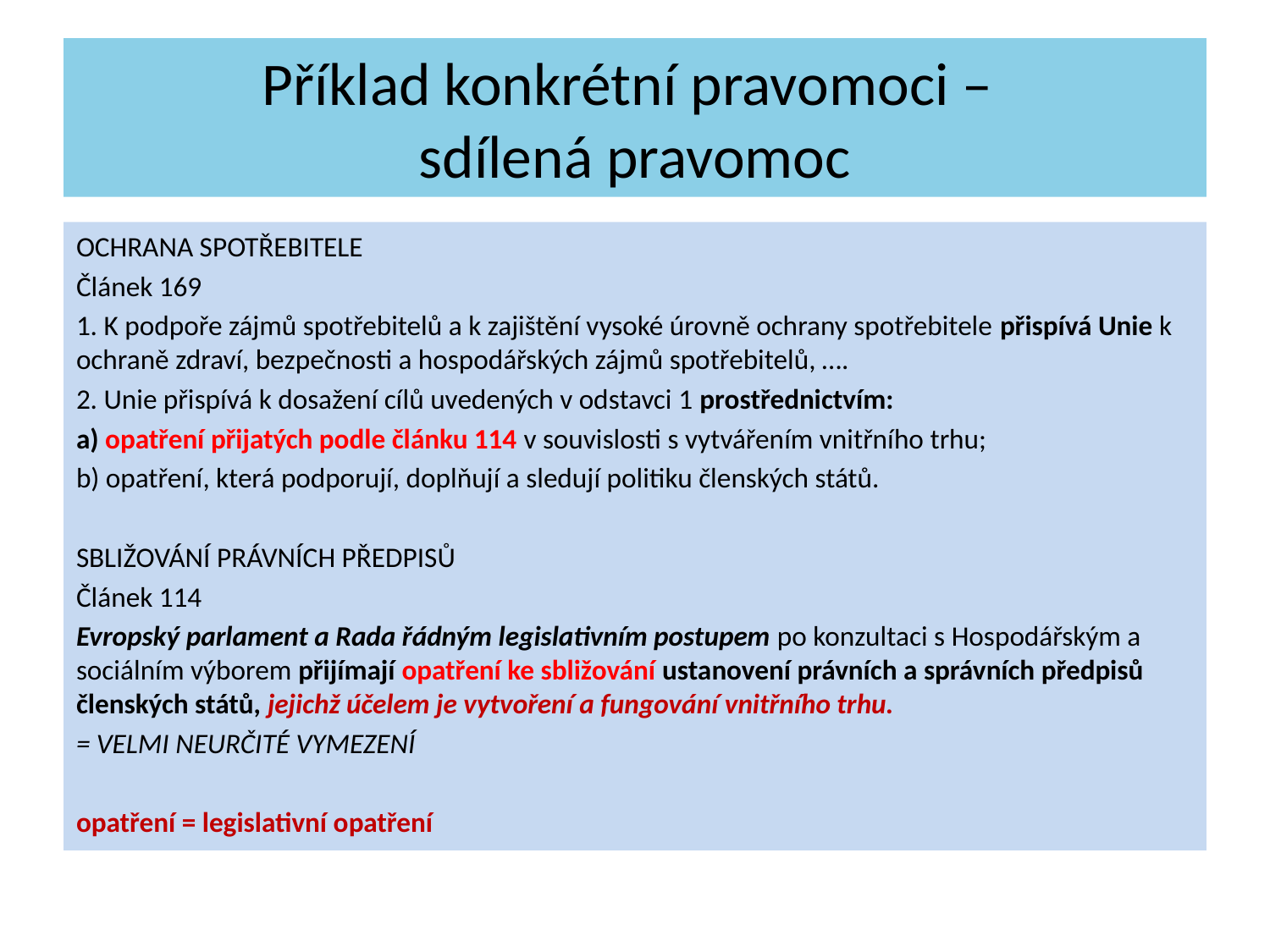

# Příklad konkrétní pravomoci – sdílená pravomoc
OCHRANA SPOTŘEBITELE
Článek 169
1. K podpoře zájmů spotřebitelů a k zajištění vysoké úrovně ochrany spotřebitele přispívá Unie k ochraně zdraví, bezpečnosti a hospodářských zájmů spotřebitelů, ….
2. Unie přispívá k dosažení cílů uvedených v odstavci 1 prostřednictvím:
a) opatření přijatých podle článku 114 v souvislosti s vytvářením vnitřního trhu;
b) opatření, která podporují, doplňují a sledují politiku členských států.

SBLIŽOVÁNÍ PRÁVNÍCH PŘEDPISŮ
Článek 114
Evropský parlament a Rada řádným legislativním postupem po konzultaci s Hospodářským a sociálním výborem přijímají opatření ke sbližování ustanovení právních a správních předpisů členských států, jejichž účelem je vytvoření a fungování vnitřního trhu.
= VELMI NEURČITÉ VYMEZENÍ

opatření = legislativní opatření